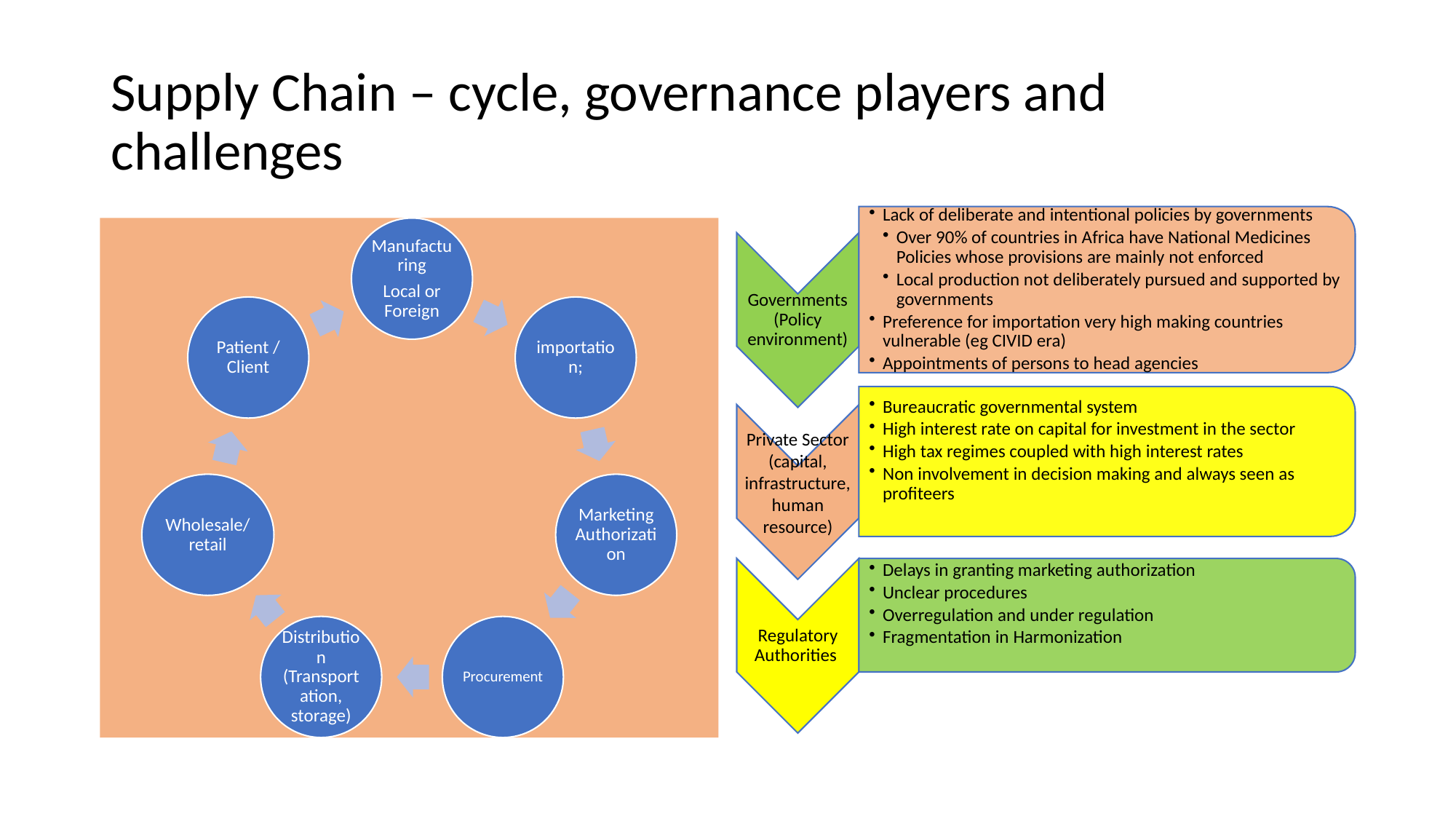

# Supply Chain – cycle, governance players and challenges
Governments (Policy environment)
Lack of deliberate and intentional policies by governments
Over 90% of countries in Africa have National Medicines Policies whose provisions are mainly not enforced
Local production not deliberately pursued and supported by governments
Preference for importation very high making countries vulnerable (eg CIVID era)
Appointments of persons to head agencies
Private Sector (capital, infrastructure, human resource)

Bureaucratic governmental system
High interest rate on capital for investment in the sector
High tax regimes coupled with high interest rates
Non involvement in decision making and always seen as profiteers

Regulatory Authorities
Delays in granting marketing authorization
Unclear procedures
Overregulation and under regulation
Fragmentation in Harmonization

Manufacturing
Local or Foreign

importation;

Marketing Authorization

Procurement

Distribution (Transportation, storage)

Wholesale/retail

Patient / Client